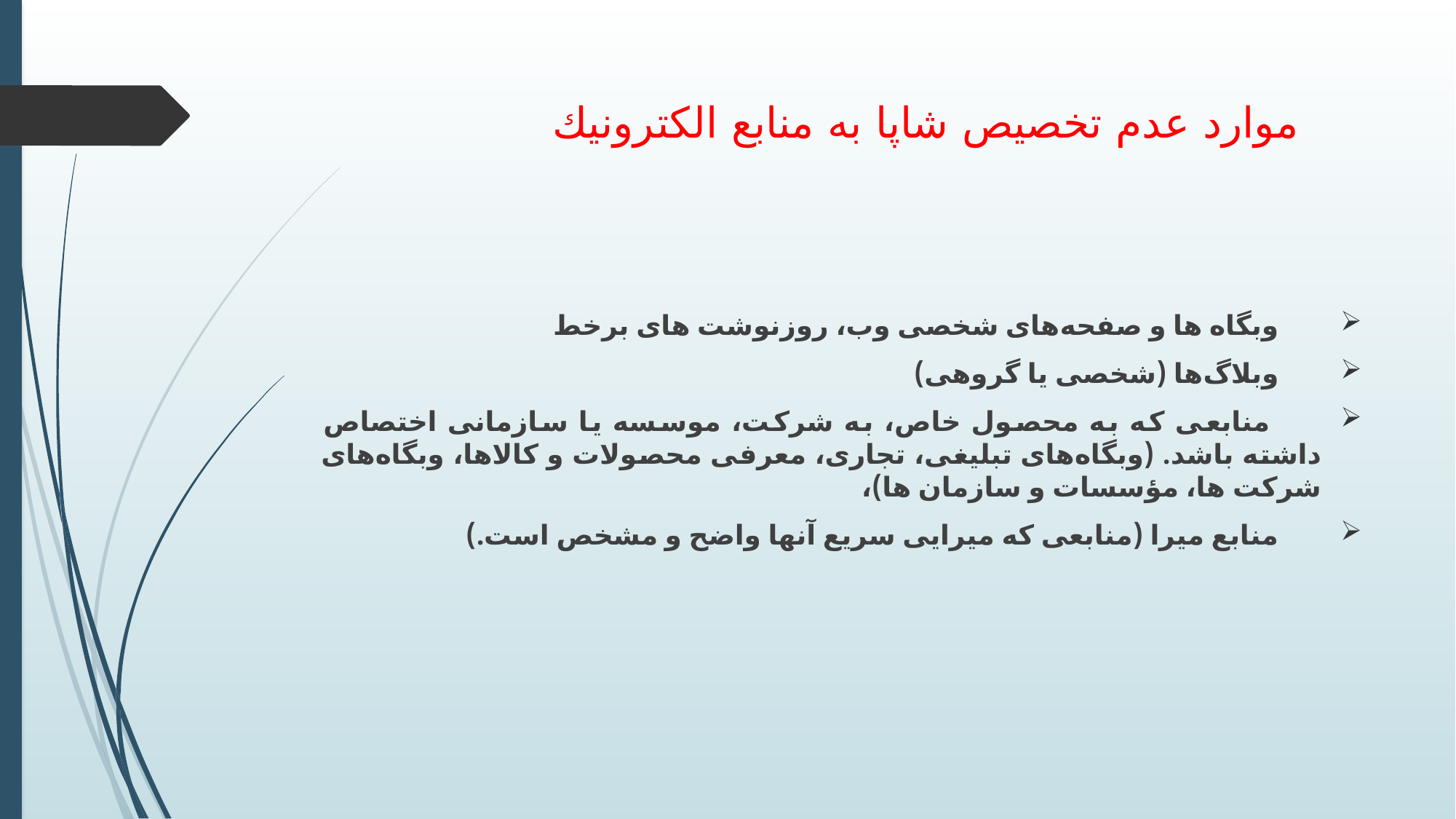

# موارد عدم تخصيص شاپا به منابع الكترونيك

      وبگاه ها و صفحه‌های شخصی وب، روزنوشت های برخط
      وبلاگ‌ها (شخصی یا گروهی)
     منابعی كه به محصول خاص، به شركت، موسسه یا سازمانی اختصاص داشته باشد. (وبگاه‌های تبلیغی، تجاری، معرفی محصولات و كالاها، وبگاه‌های شركت‌ ها، مؤسسات و سازمان ها)،
      منابع میرا (منابعی كه میرایی سریع آنها واضح و مشخص است.)